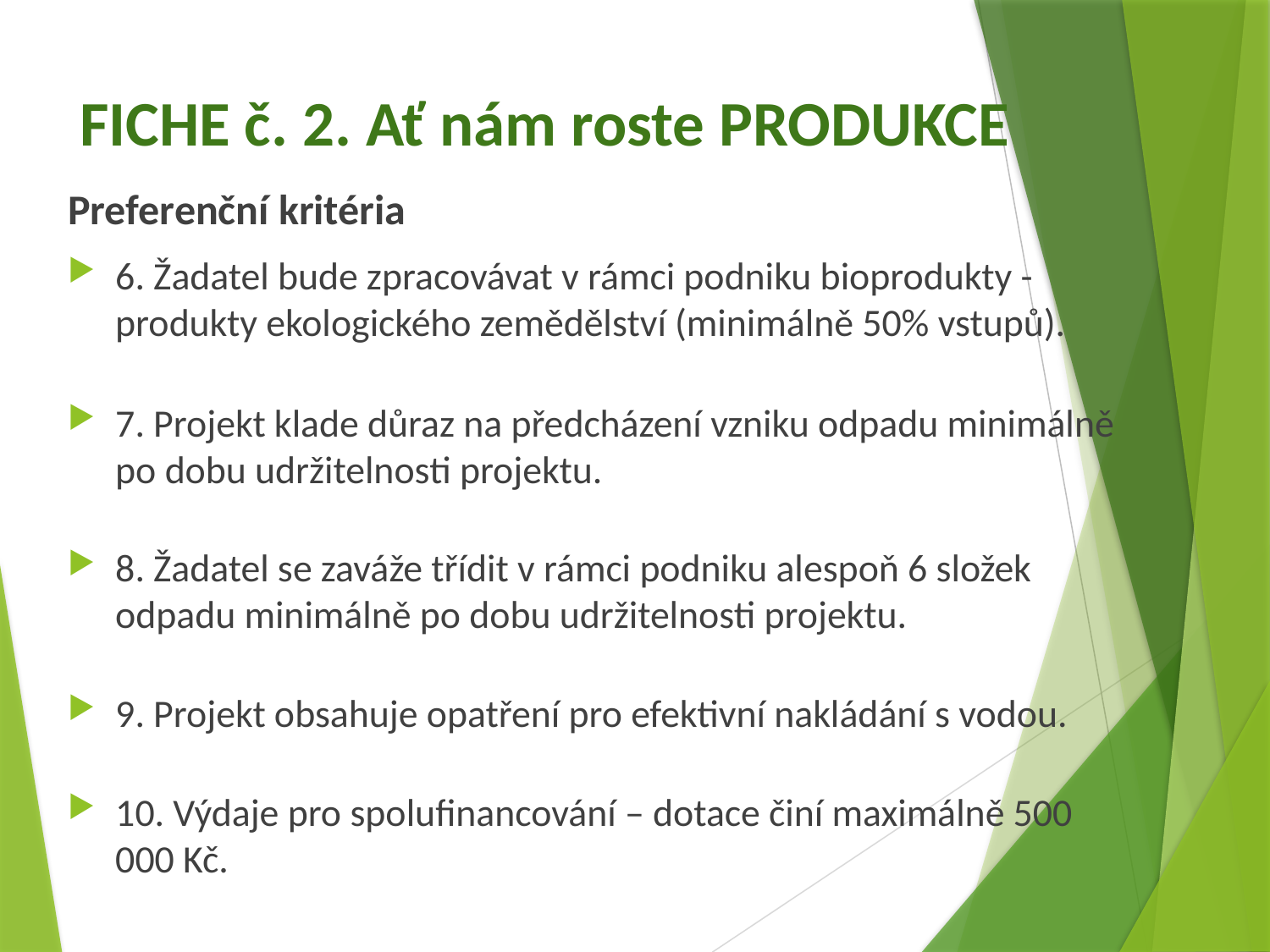

# FICHE č. 2. Ať nám roste PRODUKCE
Preferenční kritéria
6. Žadatel bude zpracovávat v rámci podniku bioprodukty - produkty ekologického zemědělství (minimálně 50% vstupů).

7. Projekt klade důraz na předcházení vzniku odpadu minimálně po dobu udržitelnosti projektu.

8. Žadatel se zaváže třídit v rámci podniku alespoň 6 složek odpadu minimálně po dobu udržitelnosti projektu.

9. Projekt obsahuje opatření pro efektivní nakládání s vodou.

10. Výdaje pro spolufinancování – dotace činí maximálně 500 000 Kč.